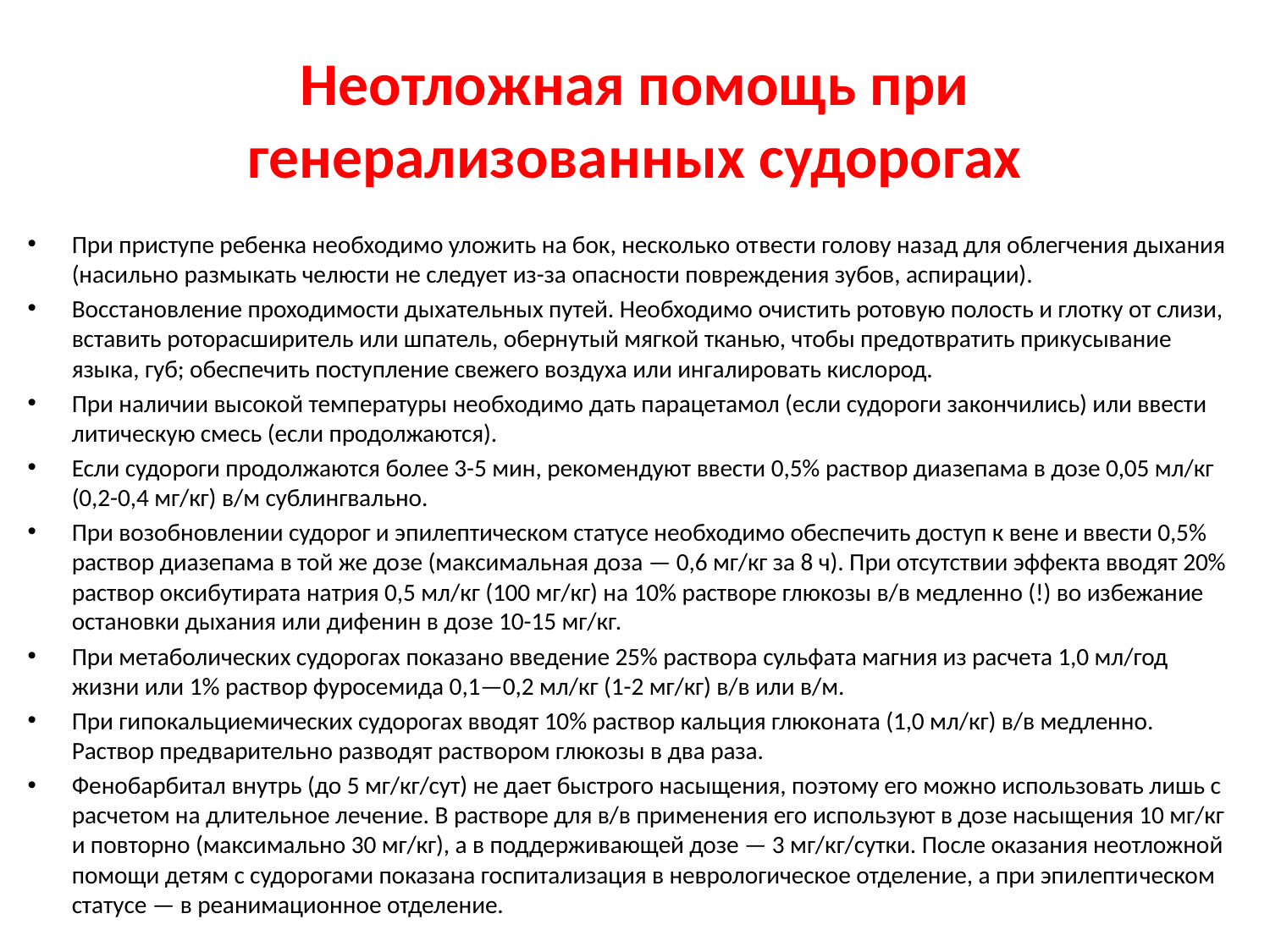

# Неотложная помощь при генерализованных судорогах
При приступе ребенка необходимо уложить на бок, несколько от­вести голову назад для облегчения дыхания (насильно размыкать че­люсти не следует из-за опасности повреждения зубов, аспирации).
Восстановление проходимости дыхательных путей. Необходимо очистить ротовую полость и глотку от слизи, вставить роторасшири­тель или шпатель, обернутый мягкой тканью, чтобы предотвратить прикусывание языка, губ; обеспечить поступление свежего воздуха или ингалировать кислород.
При наличии высокой температуры необходимо дать парацетамол (если судороги закончились) или ввести литическую смесь (если продолжаются).
Если судороги продолжаются более 3-5 мин, рекомендуют ввести 0,5% раствор диазепама в дозе 0,05 мл/кг (0,2-0,4 мг/кг) в/м сублингвально.
При возобновлении судорог и эпилептическом статусе необходимо обеспечить доступ к вене и ввести 0,5% раствор диазепама в той же до­зе (максимальная доза — 0,6 мг/кг за 8 ч). При отсутствии эффекта вво­дят 20% раствор оксибутирата натрия 0,5 мл/кг (100 мг/кг) на 10% растворе глюкозы в/в медленно (!) во избежание остановки дыхания или дифенин в дозе 10-15 мг/кг.
При метаболических судорогах показано введение 25% раствора сульфата магния из расчета 1,0 мл/год жизни или 1% раствор фуросемида 0,1—0,2 мл/кг (1-2 мг/кг) в/в или в/м.
При гипокальциемических судорогах вводят 10% раствор кальция глюконата (1,0 мл/кг) в/в медленно. Раствор предварительно разводят раствором глюкозы в два раза.
Фенобарбитал внутрь (до 5 мг/кг/сут) не дает быстрого насыщения, поэтому его можно использовать лишь с расчетом на длительное лечение. В растворе для в/в применения его используют в дозе насыщения 10 мг/кг и повторно (максимально 30 мг/кг), а в поддерживающей дозе — 3 мг/кг/сутки. После оказания неотложной помощи детям с судорогами показана госпитализация в неврологическое отделение, а при эпилепти­ческом статусе — в реанимационное отделение.